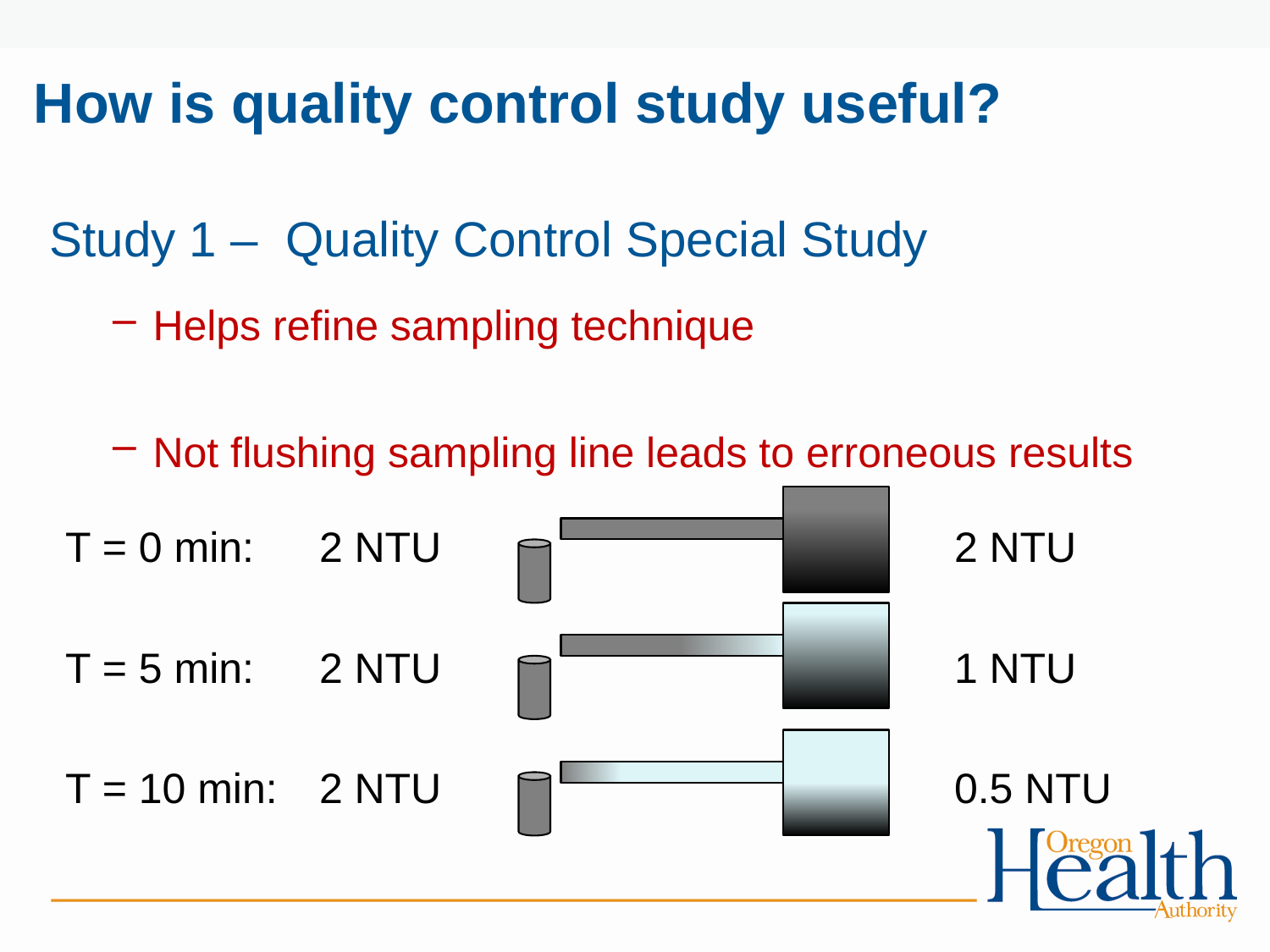

# How is quality control study useful?
Study 1 –  Quality Control Special Study
Helps refine sampling technique

Not flushing sampling line leads to erroneous results

T = 0 min:	2 NTU					2 NTU

T = 5 min: 	2 NTU					1 NTU

T = 10 min:	2 NTU					0.5 NTU